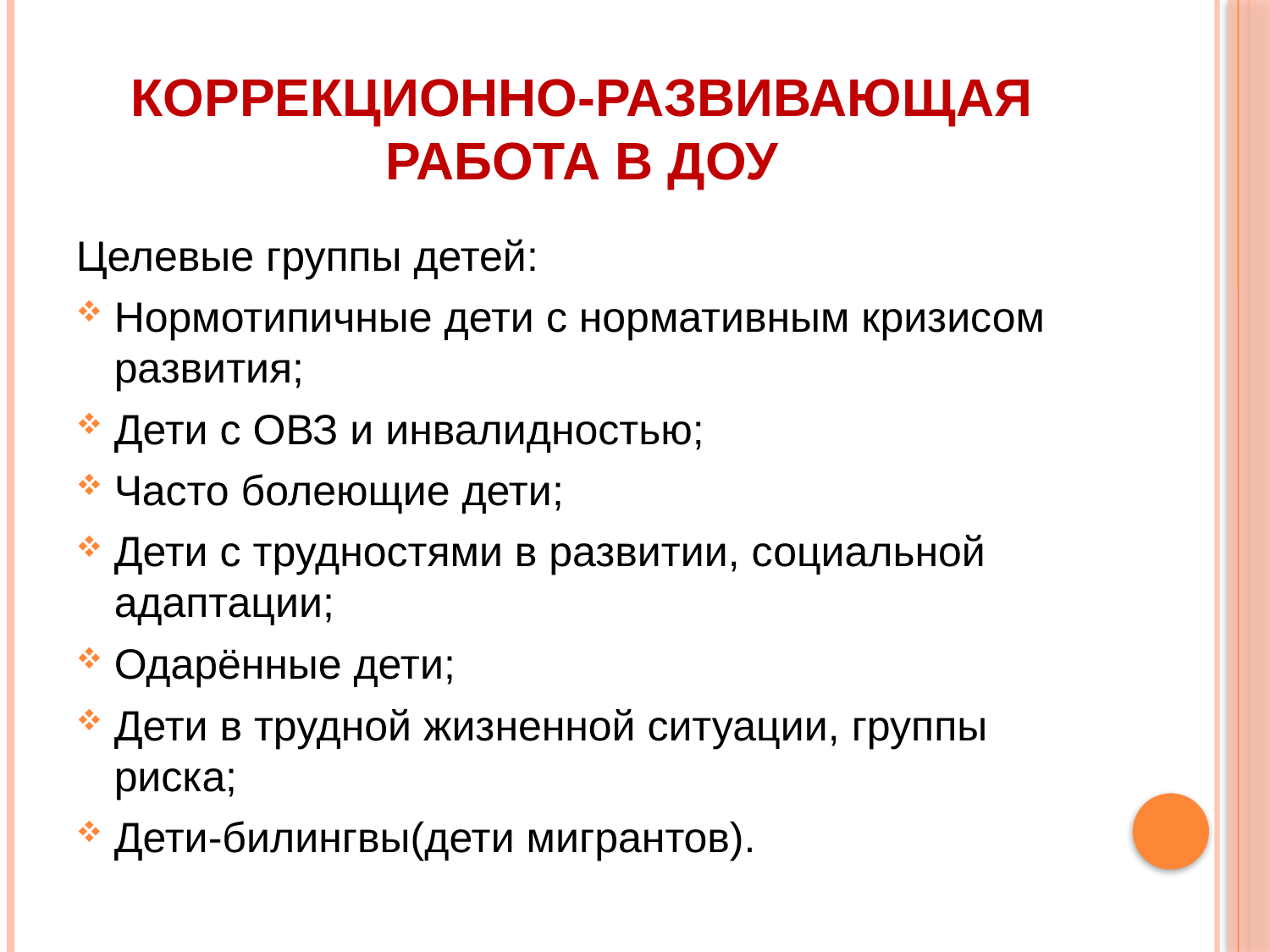

# Коррекционно-развивающая работа в ДОУ
Целевые группы детей:
Нормотипичные дети с нормативным кризисом развития;
Дети с ОВЗ и инвалидностью;
Часто болеющие дети;
Дети с трудностями в развитии, социальной адаптации;
Одарённые дети;
Дети в трудной жизненной ситуации, группы риска;
Дети-билингвы(дети мигрантов).